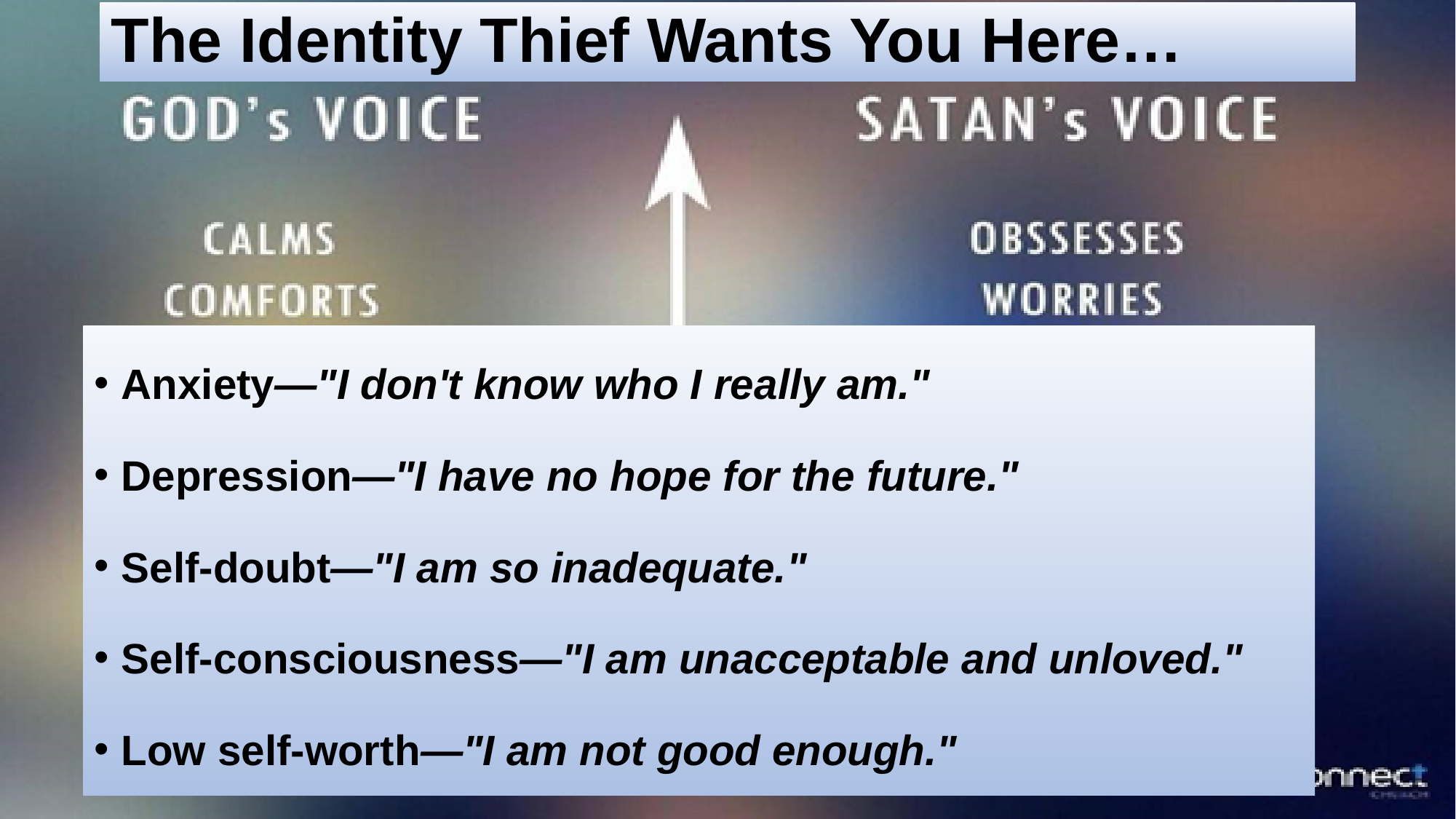

# The Identity Thief Wants You Here…
Anxiety—"I don't know who I really am."
Depression—"I have no hope for the future."
Self-doubt—"I am so inadequate."
Self-consciousness—"I am unacceptable and unloved."
Low self-worth—"I am not good enough."